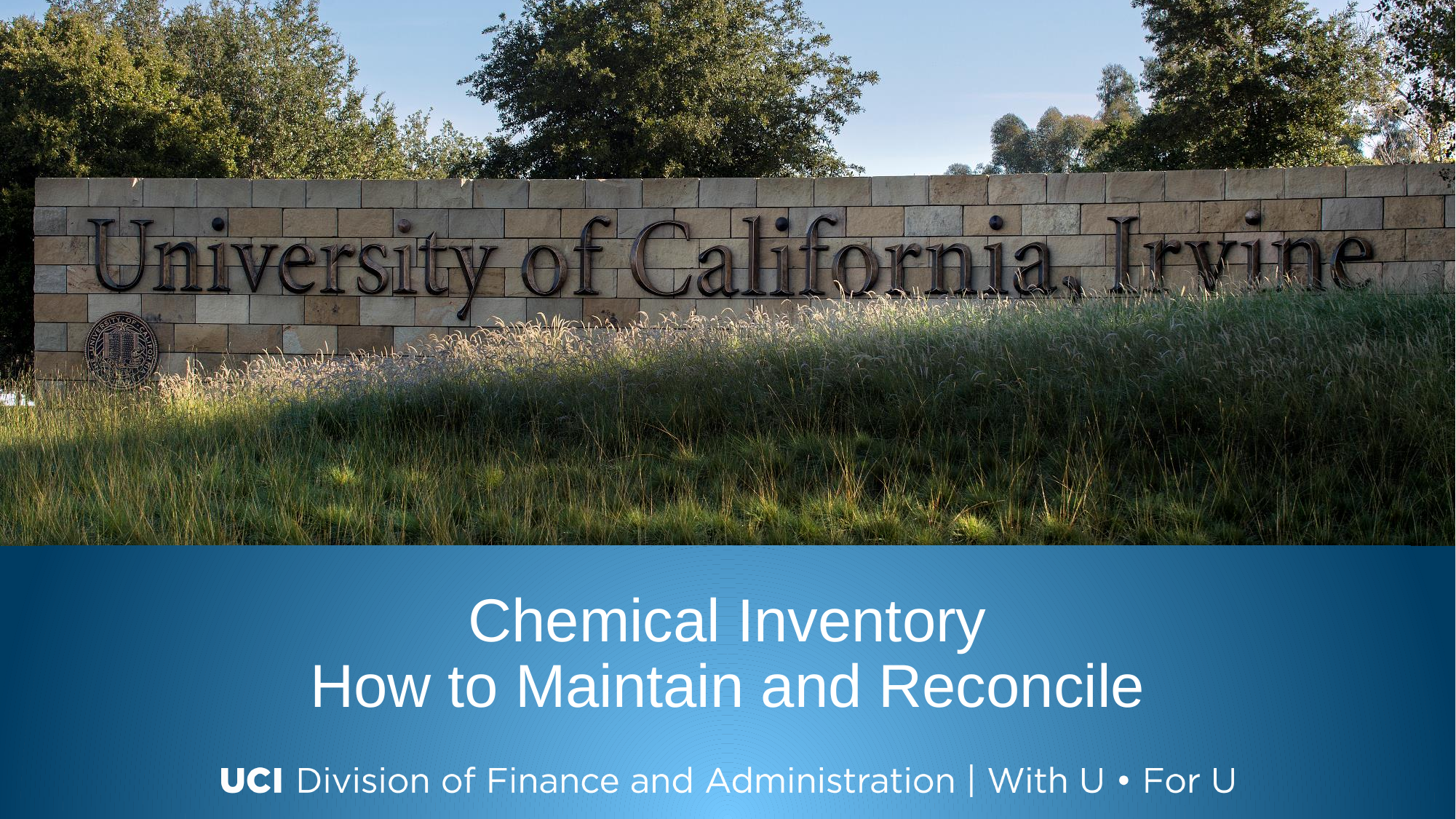

# Chemical Inventory How to Maintain and Reconcile